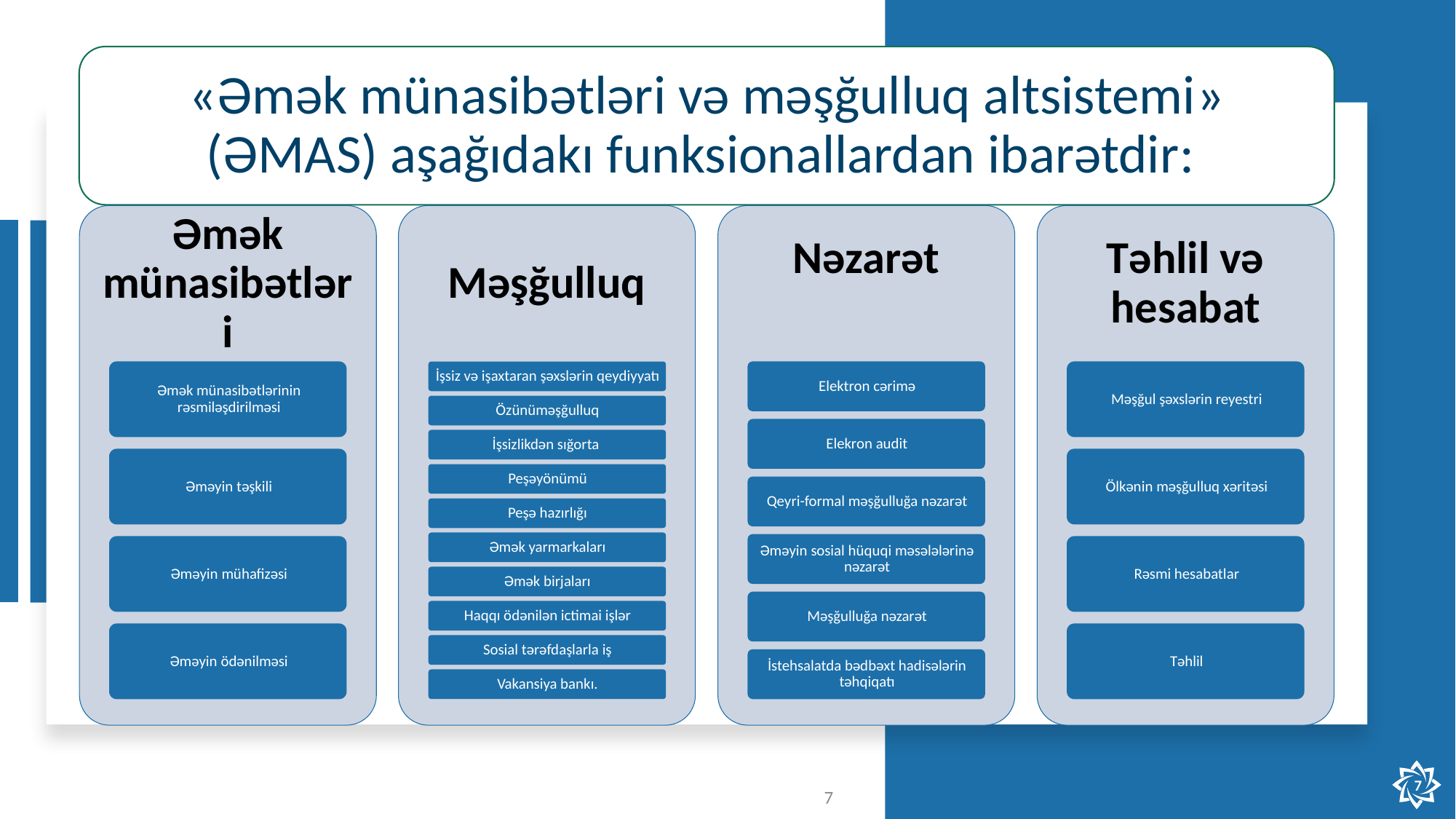

«Əmək münasibətləri və məşğulluq altsistemi» (ƏMAS) aşağıdakı funksionallardan ibarətdir:

Əmək münasibətləri
Əmək münasibətlərinin rəsmiləşdirilməsi
Əməyin təşkili
Əməyin mühafizəsi
Əməyin ödənilməsi
Məşğulluq
İşsiz və işaxtaran şəxslərin qeydiyyatı
Özünüməşğulluq
İşsizlikdən sığorta
Peşəyönümü
Peşə hazırlığı
Əmək yarmarkaları
Əmək birjaları
Haqqı ödənilən ictimai işlər
Sosial tərəfdaşlarla iş
Vakansiya bankı.
Nəzarət
Elektron cərimə
Elekron audit
Qeyri-formal məşğulluğa nəzarət
Əməyin sosial hüquqi məsələlərinə nəzarət
Məşğulluğa nəzarət
İstehsalatda bədbəxt hadisələrin təhqiqatı
Təhlil və hesabat
Məşğul şəxslərin reyestri
Ölkənin məşğulluq xəritəsi
Rəsmi hesabatlar
Təhlil

7
7